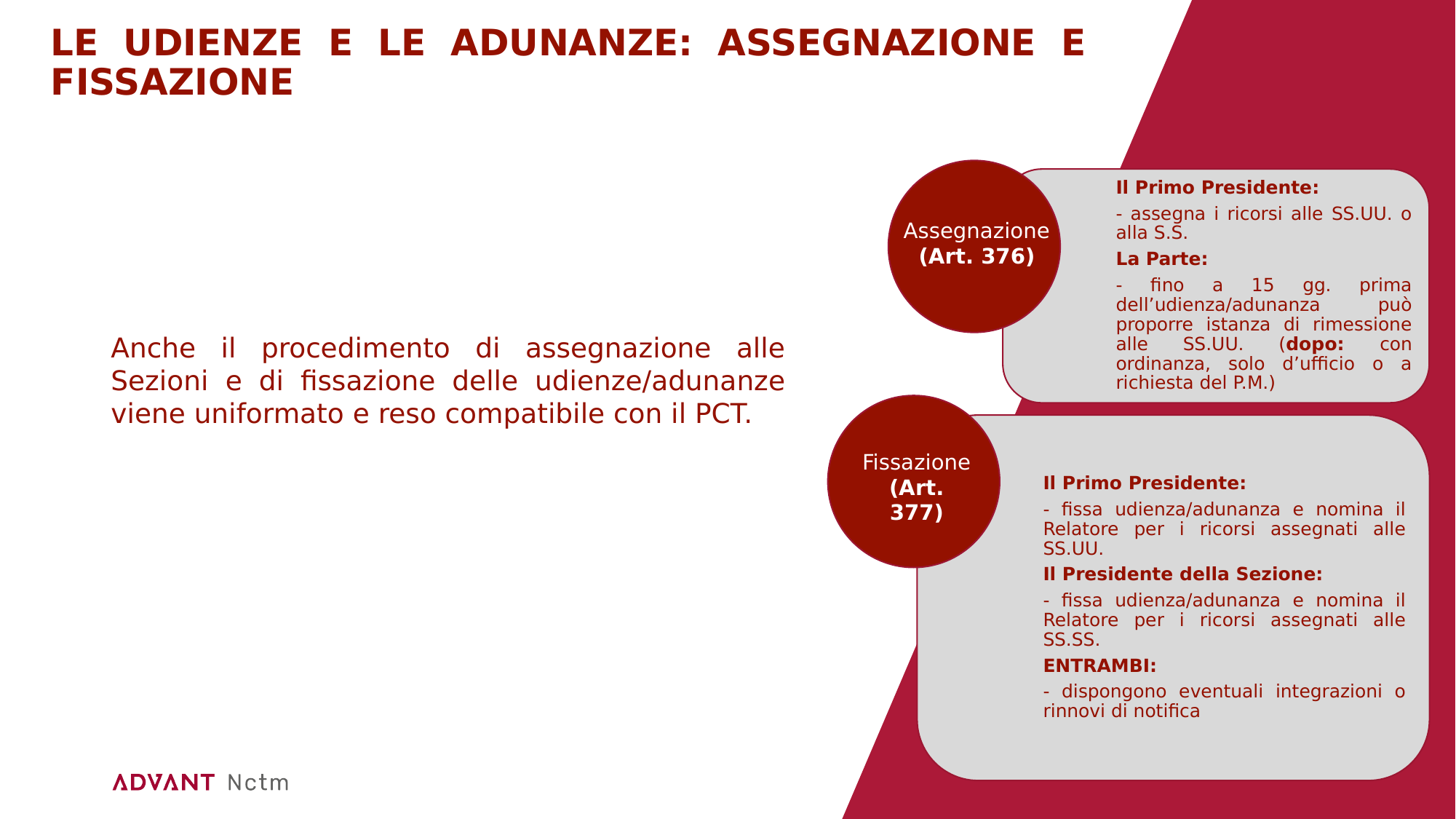

# LE UDIENZE E LE ADUNANZE: ASSEGNAZIONE E FISSAZIONE
Il Primo Presidente:
- fissa udienza/adunanza e nomina il Relatore per i ricorsi assegnati alle SS.UU.
Il Presidente della Sezione:
- fissa udienza/adunanza e nomina il Relatore per i ricorsi assegnati alle SS.SS.
ENTRAMBI:
- dispongono eventuali integrazioni o rinnovi di notifica
Il Primo Presidente:
- assegna i ricorsi alle SS.UU. o alla S.S.
La Parte:
- fino a 15 gg. prima dell’udienza/adunanza può proporre istanza di rimessione alle SS.UU. (dopo: con ordinanza, solo d’ufficio o a richiesta del P.M.)
Assegnazione
(Art. 376)
Anche il procedimento di assegnazione alle Sezioni e di fissazione delle udienze/adunanze viene uniformato e reso compatibile con il PCT.
Fissazione
(Art. 377)

6